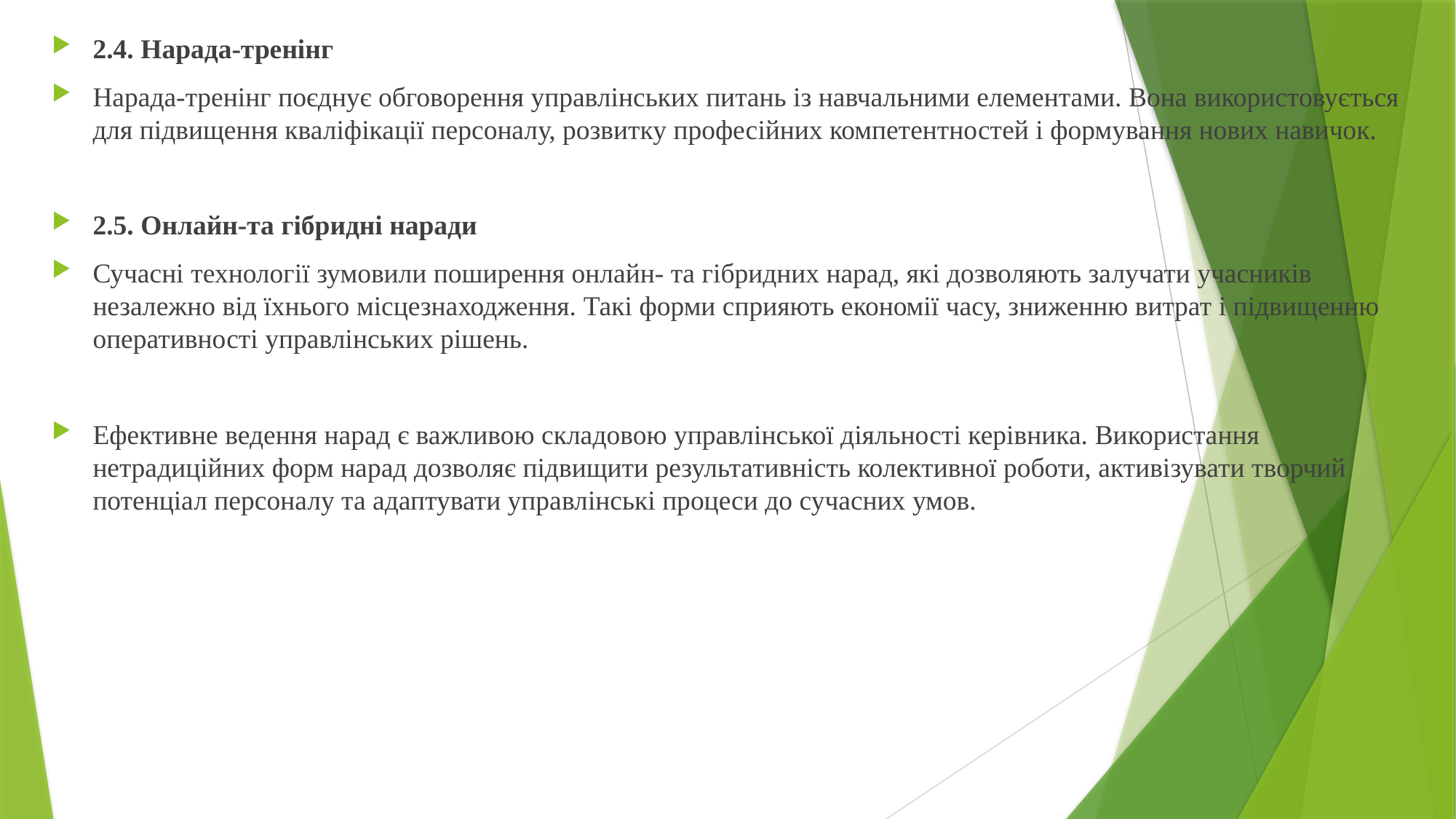

2.4. Нарада-тренінг
Нарада-тренінг поєднує обговорення управлінських питань із навчальними елементами. Вона використовується для підвищення кваліфікації персоналу, розвитку професійних компетентностей і формування нових навичок.

2.5. Онлайн-та гібридні наради
Сучасні технології зумовили поширення онлайн- та гібридних нарад, які дозволяють залучати учасників незалежно від їхнього місцезнаходження. Такі форми сприяють економії часу, зниженню витрат і підвищенню оперативності управлінських рішень.

Ефективне ведення нарад є важливою складовою управлінської діяльності керівника. Використання нетрадиційних форм нарад дозволяє підвищити результативність колективної роботи, активізувати творчий потенціал персоналу та адаптувати управлінські процеси до сучасних умов.